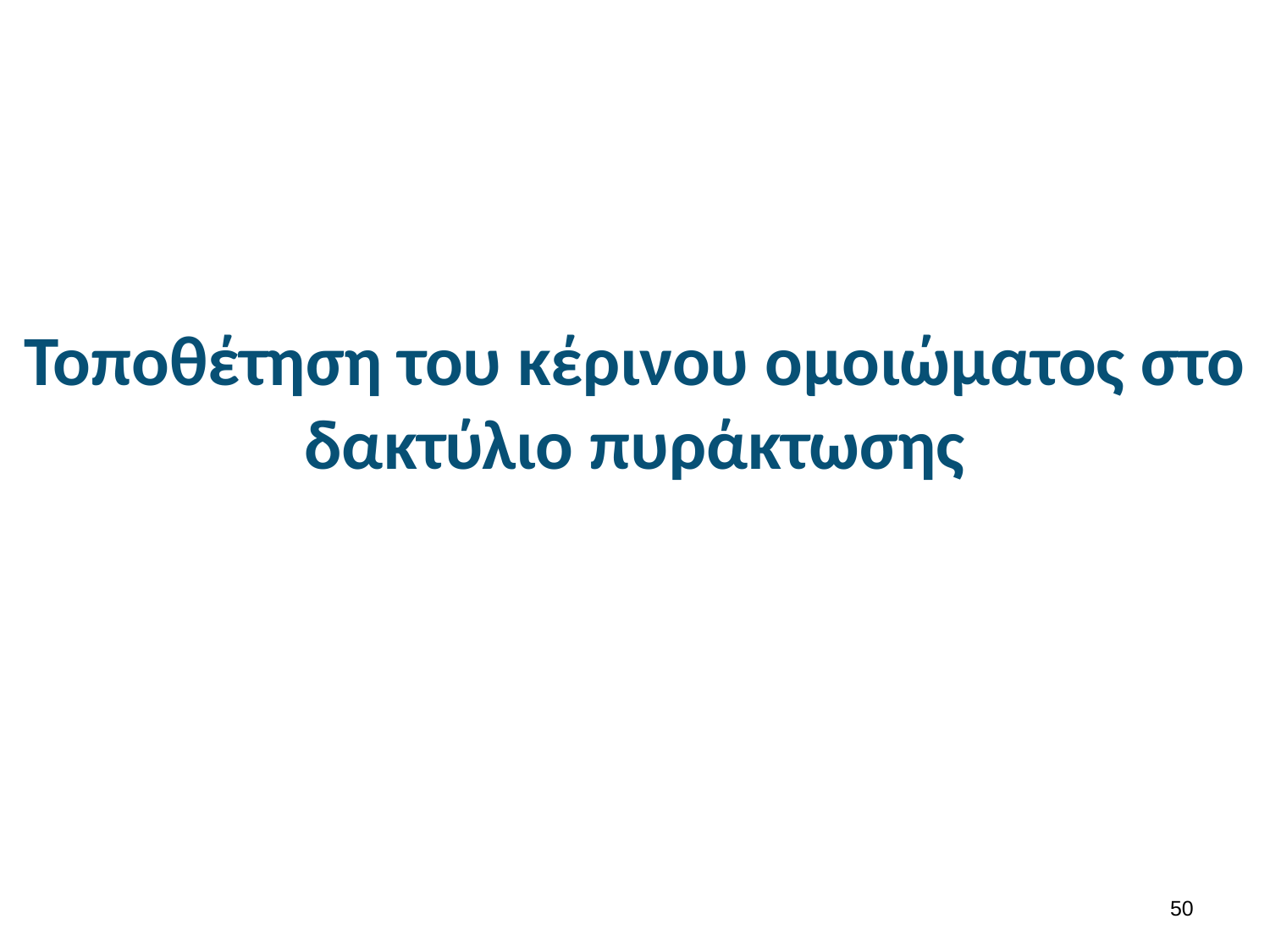

# Τοποθέτηση του κέρινου ομοιώματος στο δακτύλιο πυράκτωσης
50